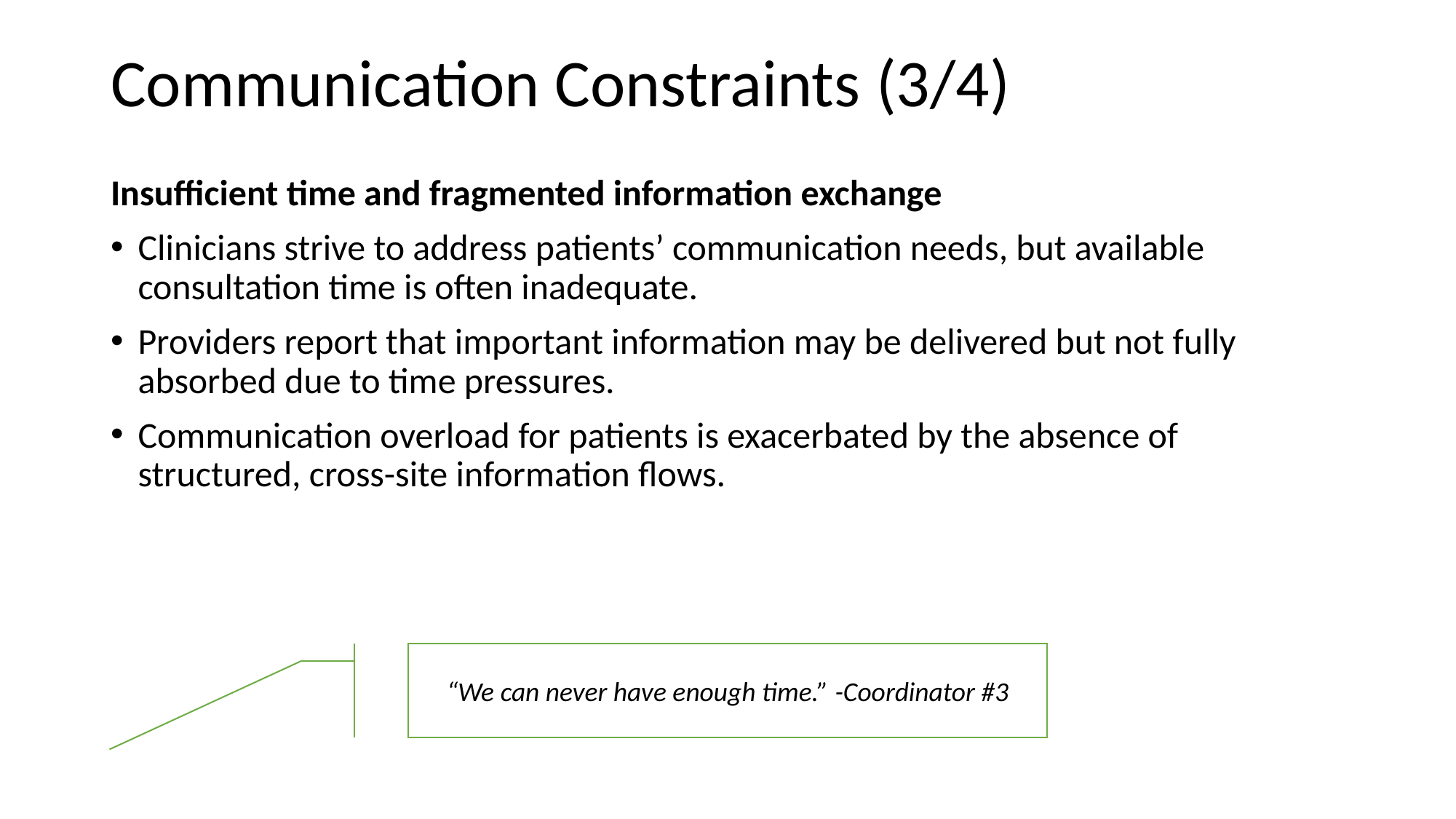

Communication Constraints (3/4)
Insufficient time and fragmented information exchange
Clinicians strive to address patients’ communication needs, but available consultation time is often inadequate.
Providers report that important information may be delivered but not fully absorbed due to time pressures.
Communication overload for patients is exacerbated by the absence of structured, cross-site information flows.
“We can never have enough time.” -Coordinator #3